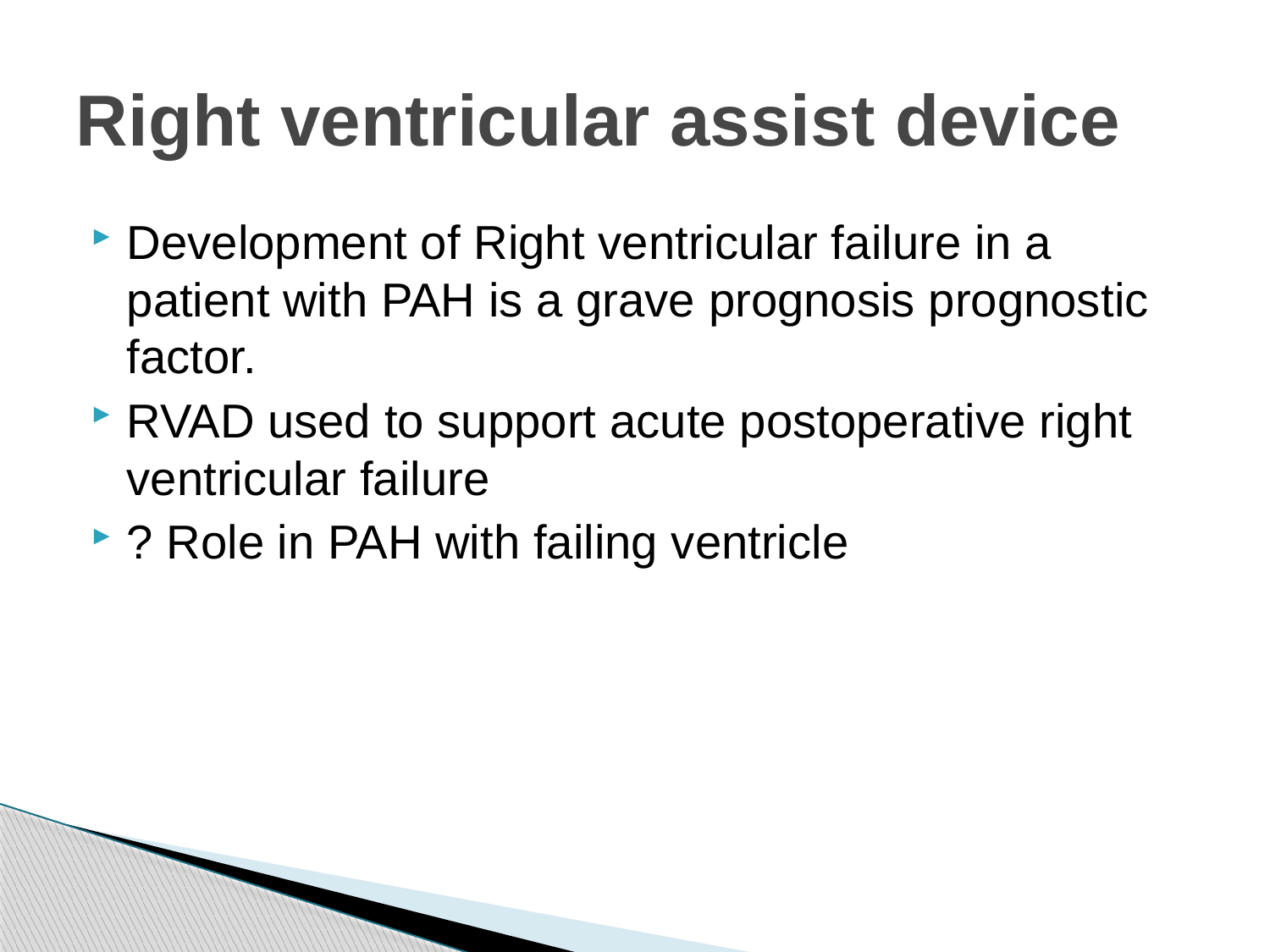

# Right ventricular assist device
Development of Right ventricular failure in a patient with PAH is a grave prognosis prognostic factor.
RVAD used to support acute postoperative right ventricular failure
? Role in PAH with failing ventricle